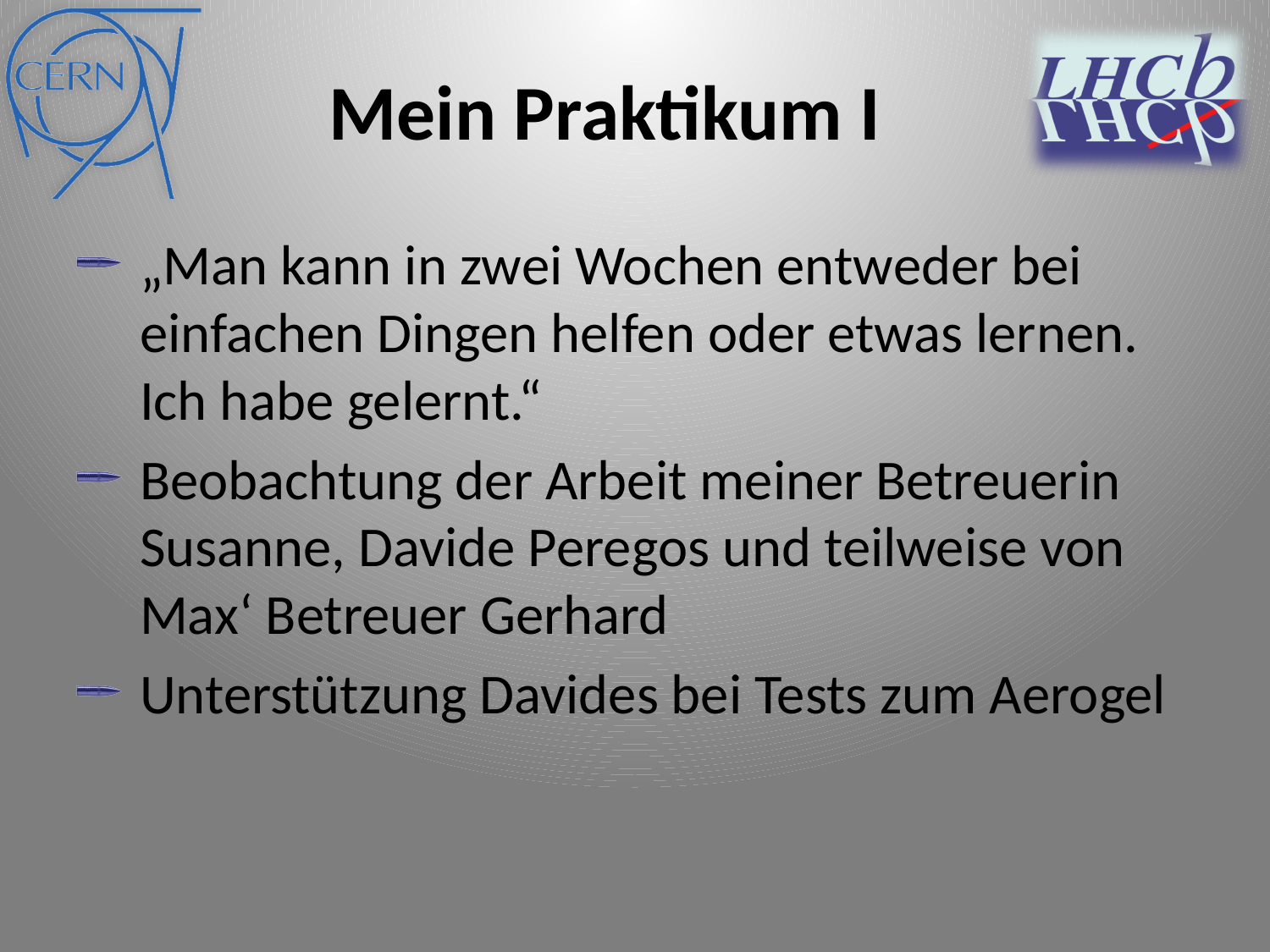

# Mein Praktikum I
„Man kann in zwei Wochen entweder bei einfachen Dingen helfen oder etwas lernen. Ich habe gelernt.“
Beobachtung der Arbeit meiner Betreuerin Susanne, Davide Peregos und teilweise von Max‘ Betreuer Gerhard
Unterstützung Davides bei Tests zum Aerogel